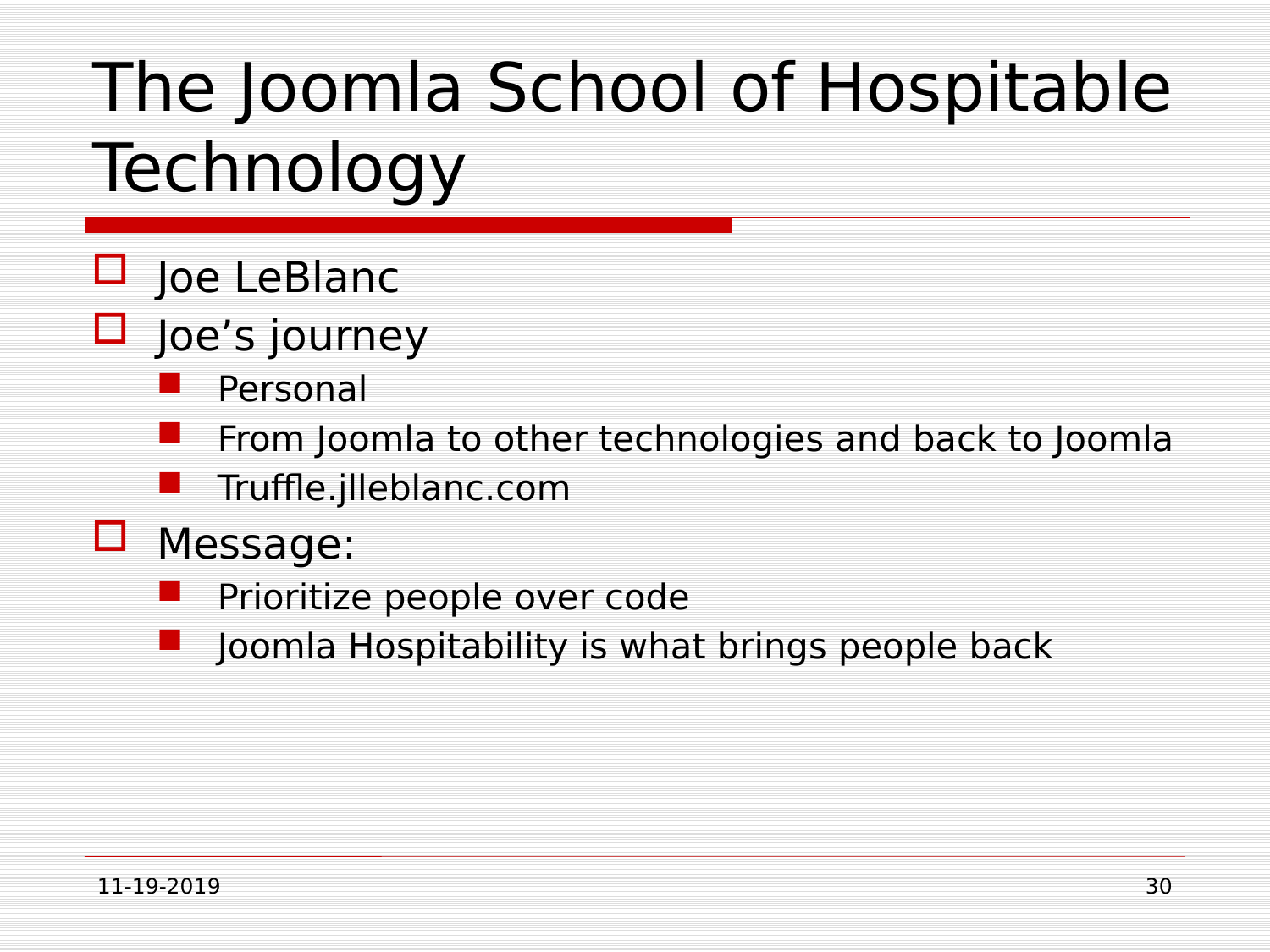

# The Joomla School of Hospitable Technology
Joe LeBlanc
Joe’s journey
Personal
From Joomla to other technologies and back to Joomla
Truffle.jlleblanc.com
Message:
Prioritize people over code
Joomla Hospitability is what brings people back
11-19-2019
30